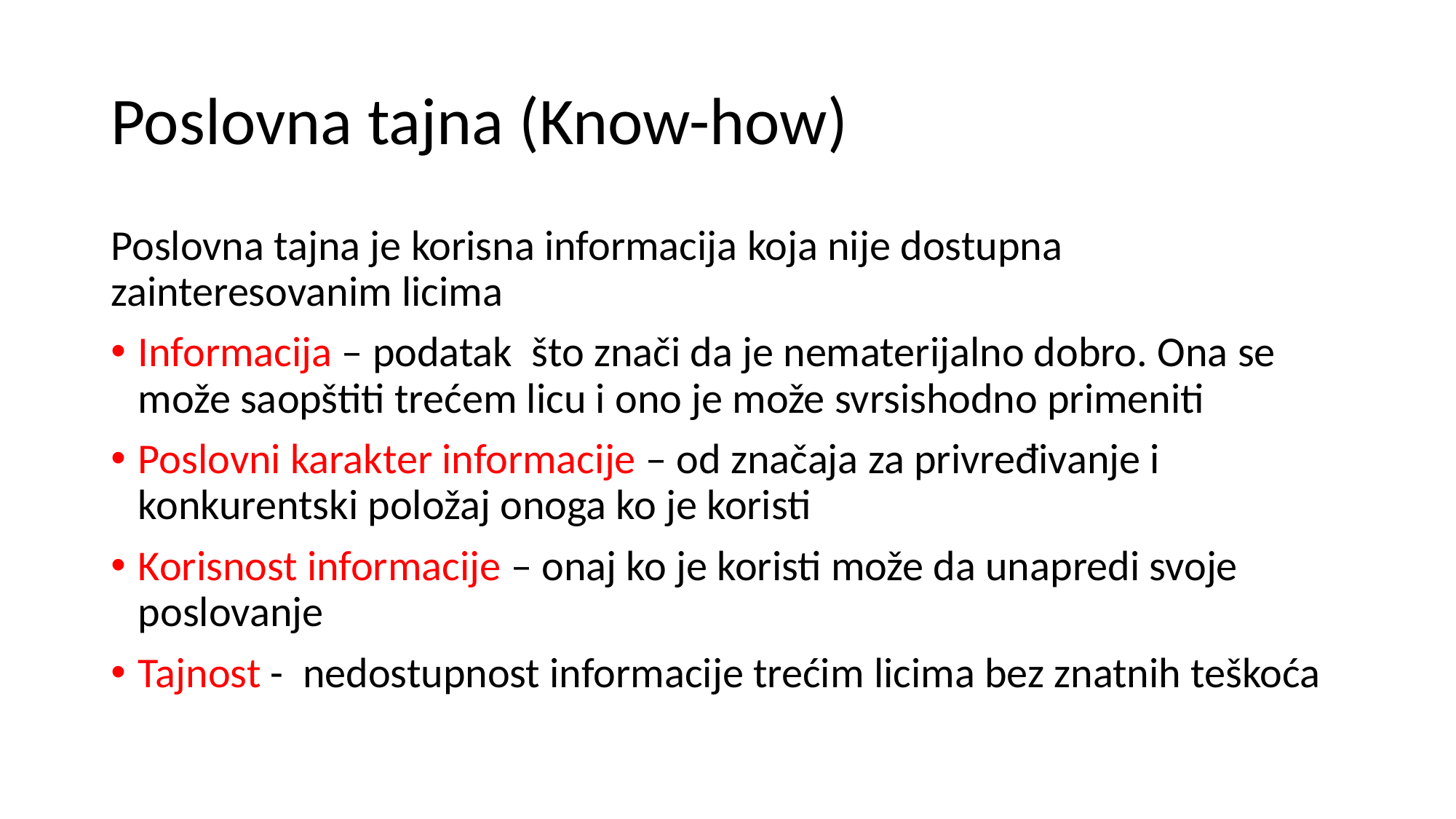

# Poslovna tajna (Know-how)
Poslovna tajna je korisna informacija koja nije dostupna zainteresovanim licima
Informacija – podatak  što znači da je nematerijalno dobro. Ona se može saopštiti trećem licu i ono je može svrsishodno primeniti
Poslovni karakter informacije – od značaja za privređivanje i  konkurentski položaj onoga ko je koristi
Korisnost informacije – onaj ko je koristi može da unapredi svoje poslovanje
Tajnost -  nedostupnost informacije trećim licima bez znatnih teškoća